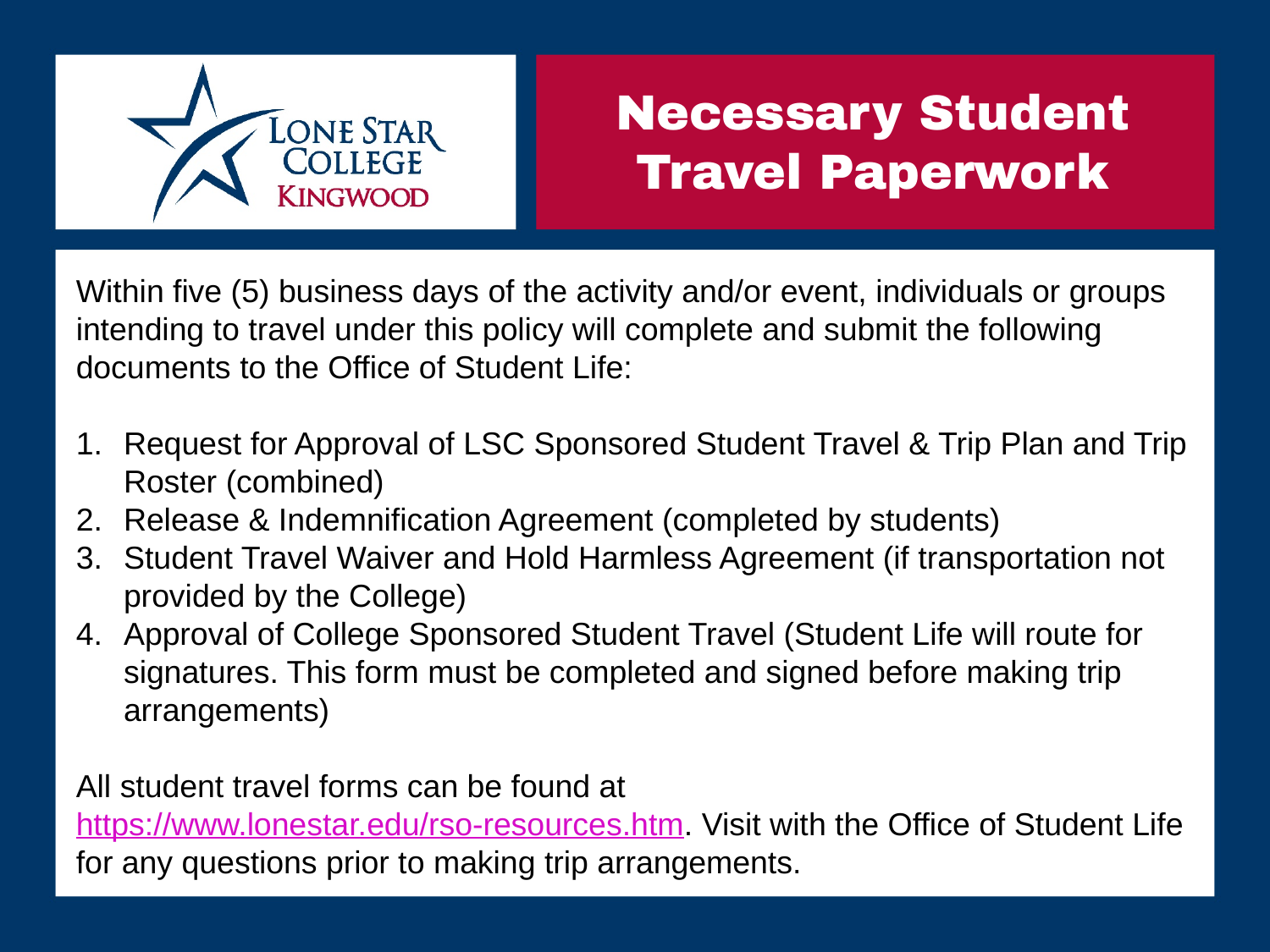

Necessary Student Travel Paperwork
Within five (5) business days of the activity and/or event, individuals or groups intending to travel under this policy will complete and submit the following documents to the Office of Student Life:

Request for Approval of LSC Sponsored Student Travel & Trip Plan and Trip Roster (combined)
Release & Indemnification Agreement (completed by students)
Student Travel Waiver and Hold Harmless Agreement (if transportation not provided by the College)
Approval of College Sponsored Student Travel (Student Life will route for signatures. This form must be completed and signed before making trip arrangements)

All student travel forms can be found at https://www.lonestar.edu/rso-resources.htm. Visit with the Office of Student Life for any questions prior to making trip arrangements.